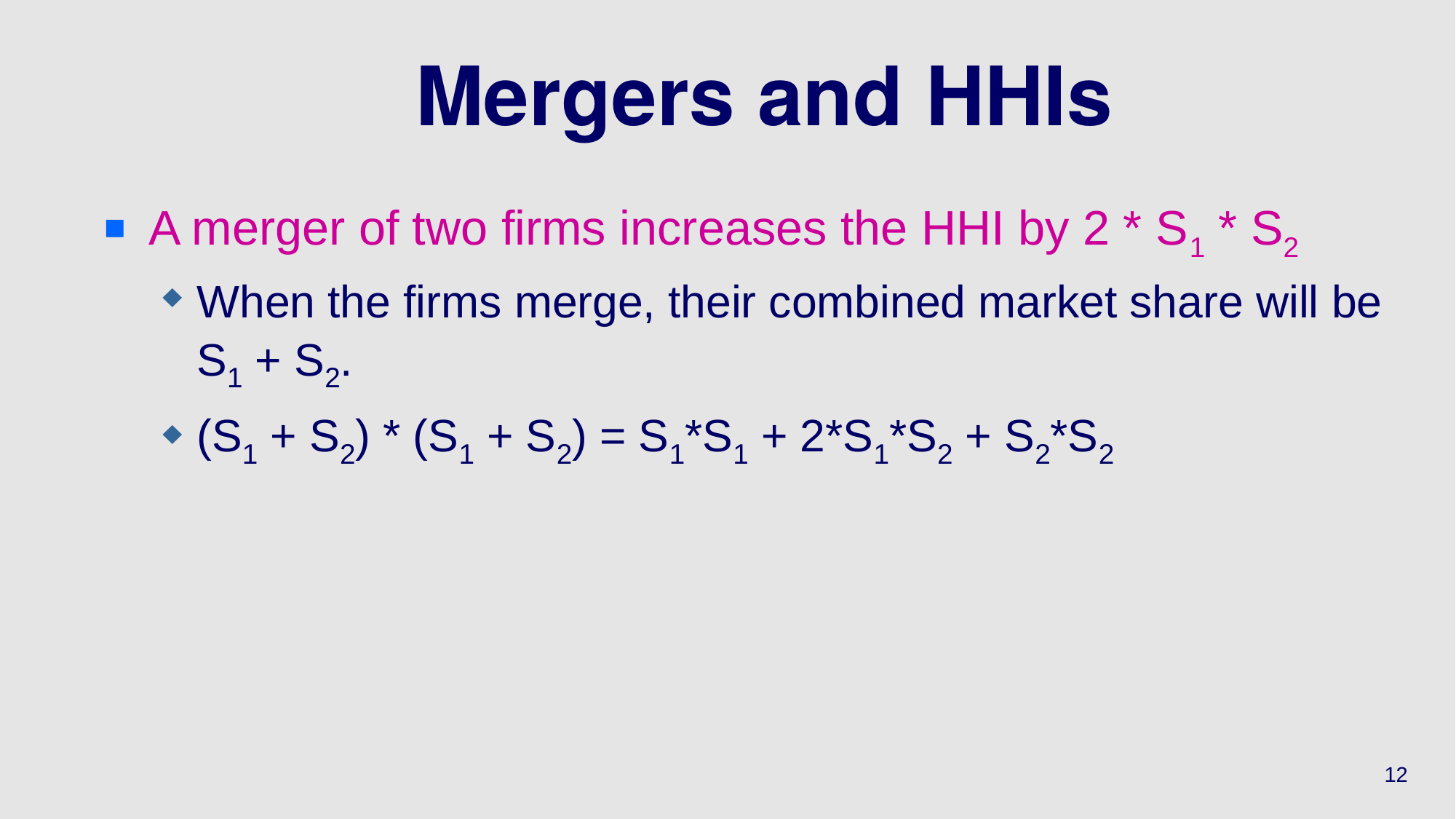

# Mergers and HHIs
A merger of two firms increases the HHI by 2 * S1 * S2
When the firms merge, their combined market share will be S1 + S2.
(S1 + S2) * (S1 + S2) = S1*S1 + 2*S1*S2 + S2*S2
12